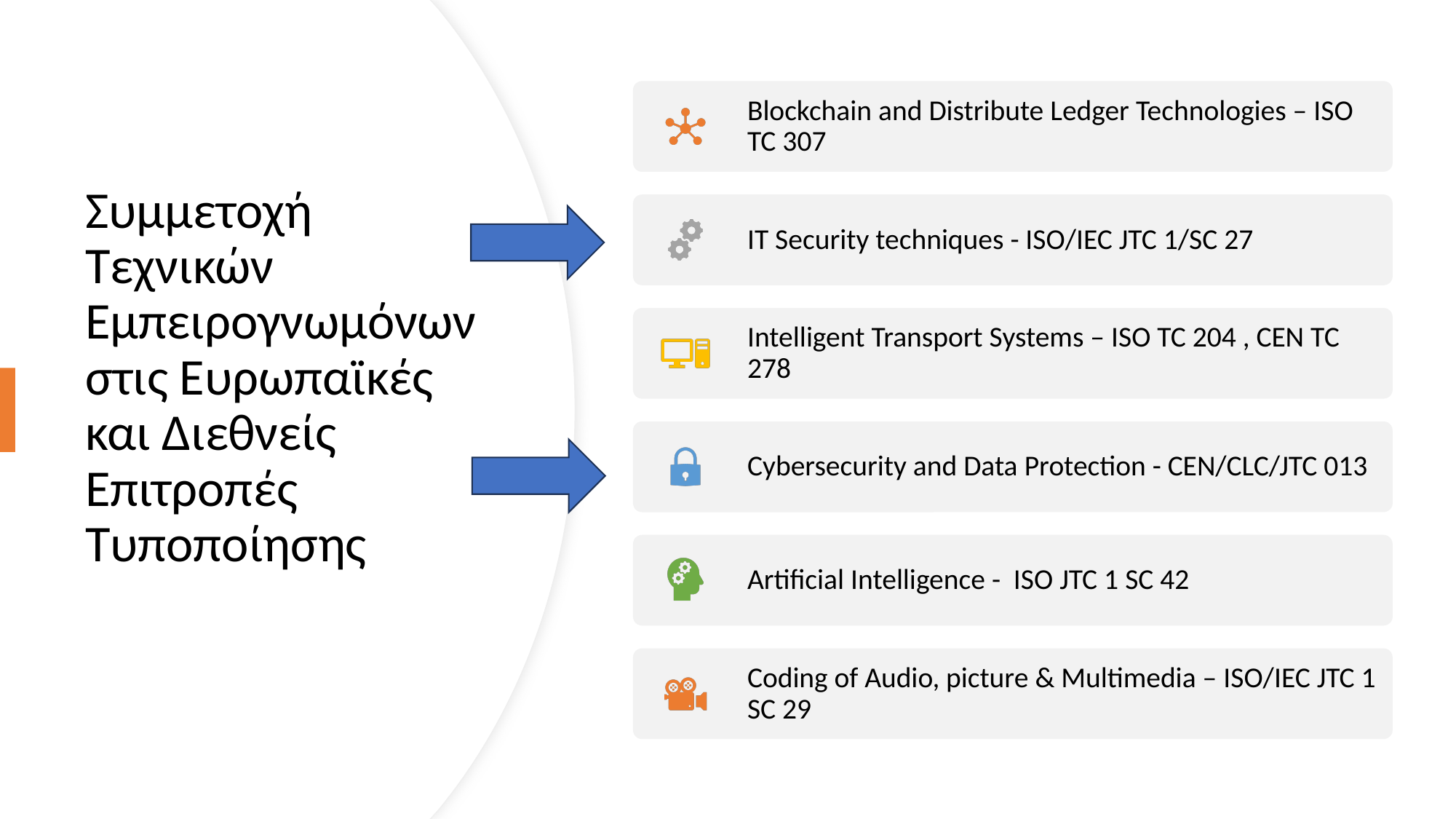

Blockchain and Distribute Ledger Technologies – ISO TC 307
IT Security techniques - ISO/IEC JTC 1/SC 27
Intelligent Transport Systems – ISO TC 204 , CEN TC 278
Cybersecurity and Data Protection - CEN/CLC/JTC 013
Artificial Intelligence -  ISO JTC 1 SC 42
Coding of Audio, picture & Multimedia – ISO/IEC JTC 1 SC 29
# Συμμετοχή Τεχνικών Εμπειρογνωμόνων στις Ευρωπαϊκές και Διεθνείς Επιτροπές Τυποποίησης